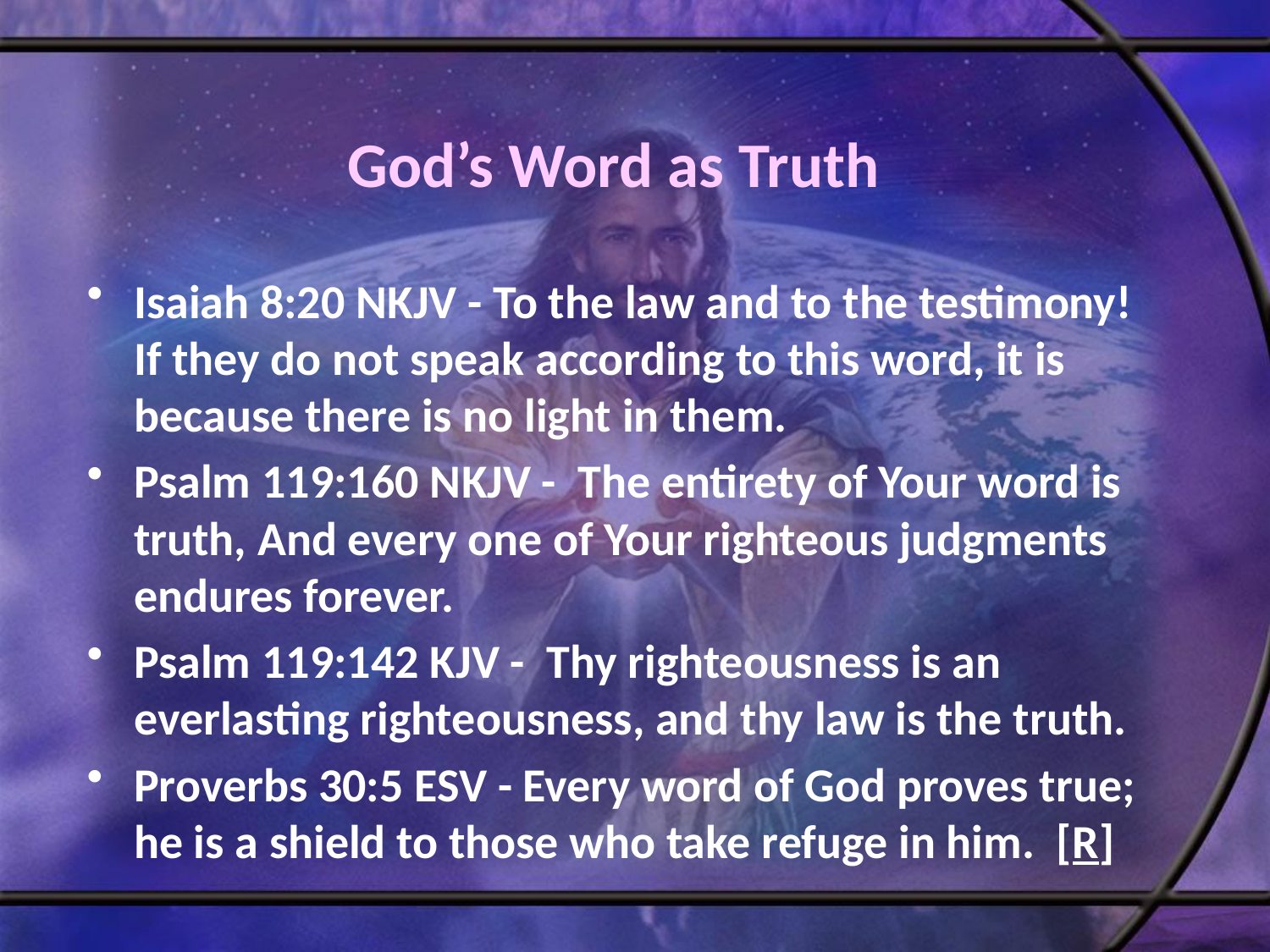

# God’s Word as Truth
Isaiah 8:20 NKJV - To the law and to the testimony! If they do not speak according to this word, it is because there is no light in them.
Psalm 119:160 NKJV -  The entirety of Your word is truth, And every one of Your righteous judgments endures forever.
Psalm 119:142 KJV -  Thy righteousness is an everlasting righteousness, and thy law is the truth.
Proverbs 30:5 ESV - Every word of God proves true; he is a shield to those who take refuge in him.  [R]